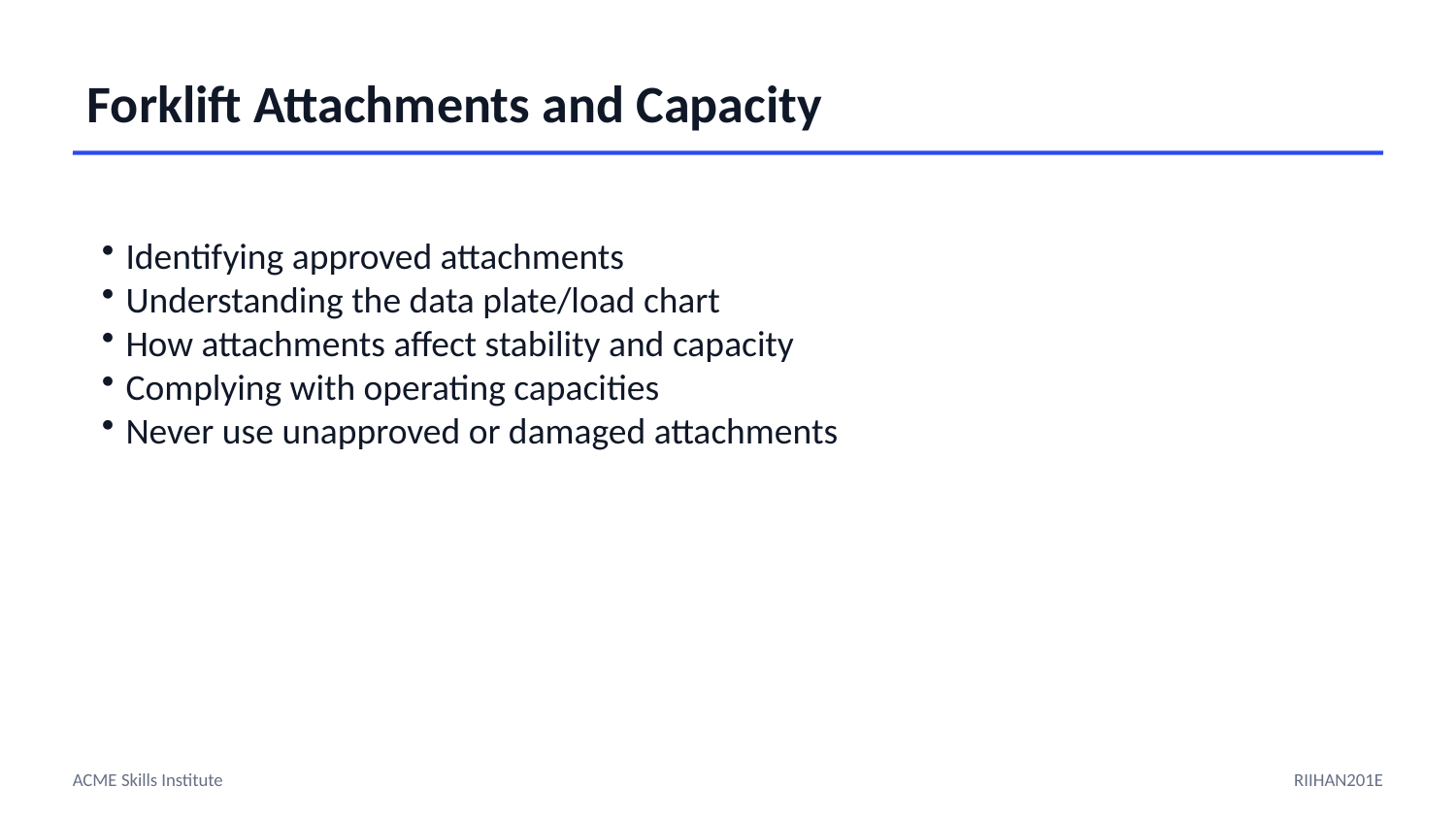

Forklift Attachments and Capacity

Identifying approved attachments
Understanding the data plate/load chart
How attachments affect stability and capacity
Complying with operating capacities
Never use unapproved or damaged attachments
ACME Skills Institute
RIIHAN201E